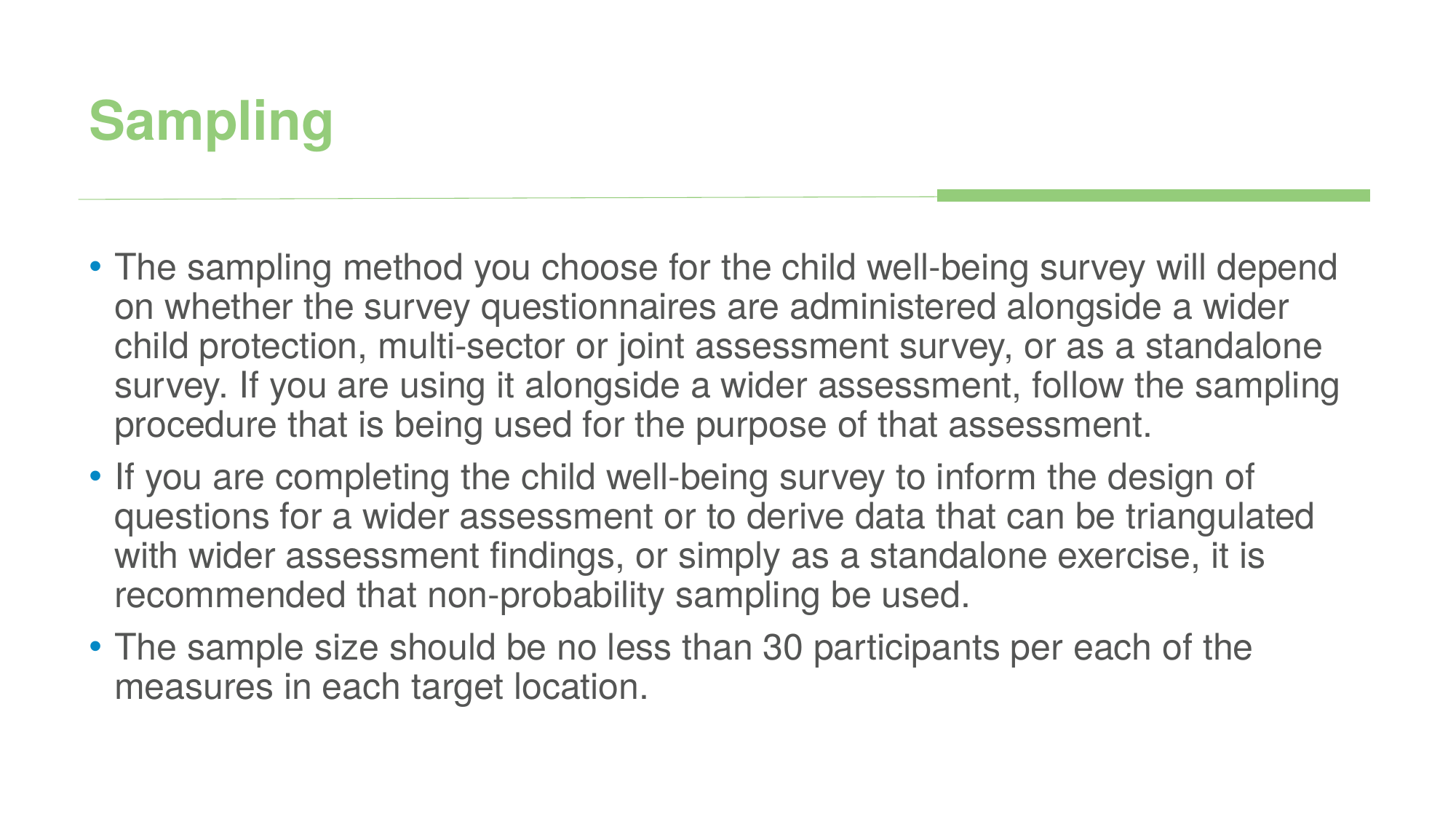

# Sampling
The sampling method you choose for the child well-being survey will depend on whether the survey questionnaires are administered alongside a wider child protection, multi-sector or joint assessment survey, or as a standalone survey. If you are using it alongside a wider assessment, follow the sampling procedure that is being used for the purpose of that assessment.
If you are completing the child well-being survey to inform the design of questions for a wider assessment or to derive data that can be triangulated with wider assessment findings, or simply as a standalone exercise, it is recommended that non-probability sampling be used.
The sample size should be no less than 30 participants per each of the measures in each target location.